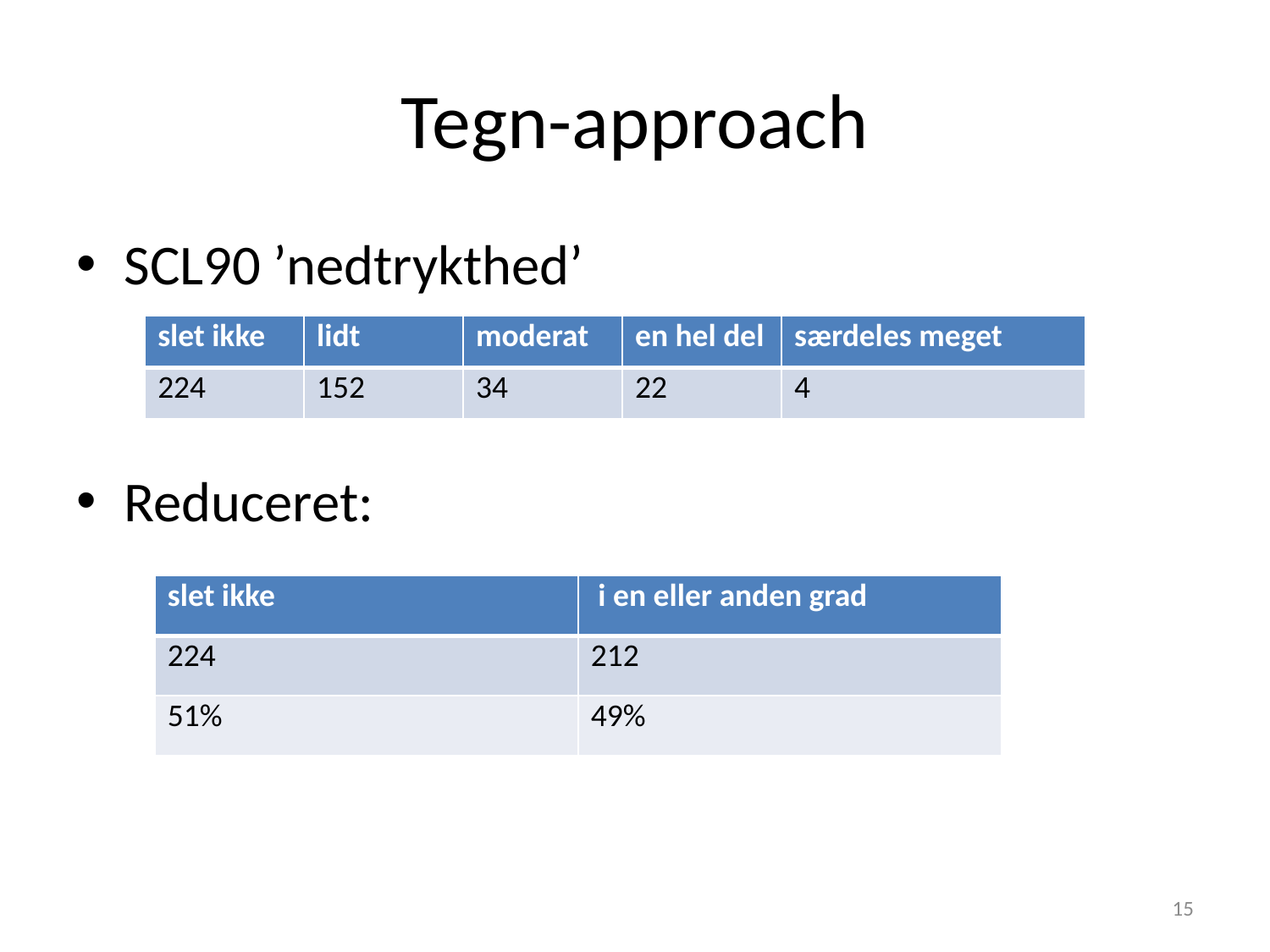

# Tegn-approach
SCL90 ’nedtrykthed’

Reduceret:

| slet ikke | lidt | moderat | en hel del | særdeles meget |
| --- | --- | --- | --- | --- |
| 224 | 152 | 34 | 22 | 4 |
| slet ikke | i en eller anden grad |
| --- | --- |
| 224 | 212 |
| 51% | 49% |
15